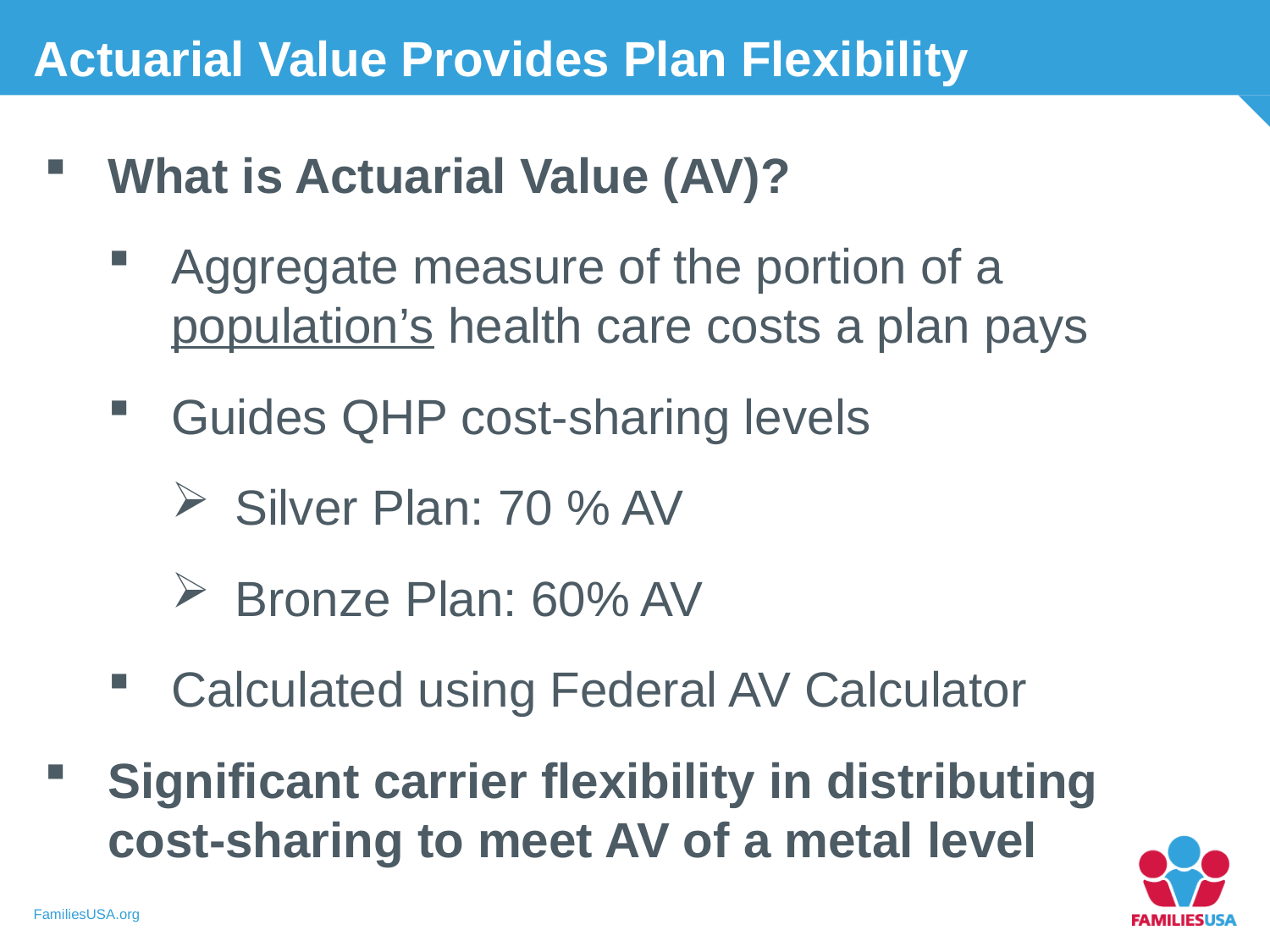

Actuarial Value Provides Plan Flexibility
What is Actuarial Value (AV)?
Aggregate measure of the portion of a population’s health care costs a plan pays
Guides QHP cost-sharing levels
Silver Plan: 70 % AV
Bronze Plan: 60% AV
Calculated using Federal AV Calculator
Significant carrier flexibility in distributing cost-sharing to meet AV of a metal level